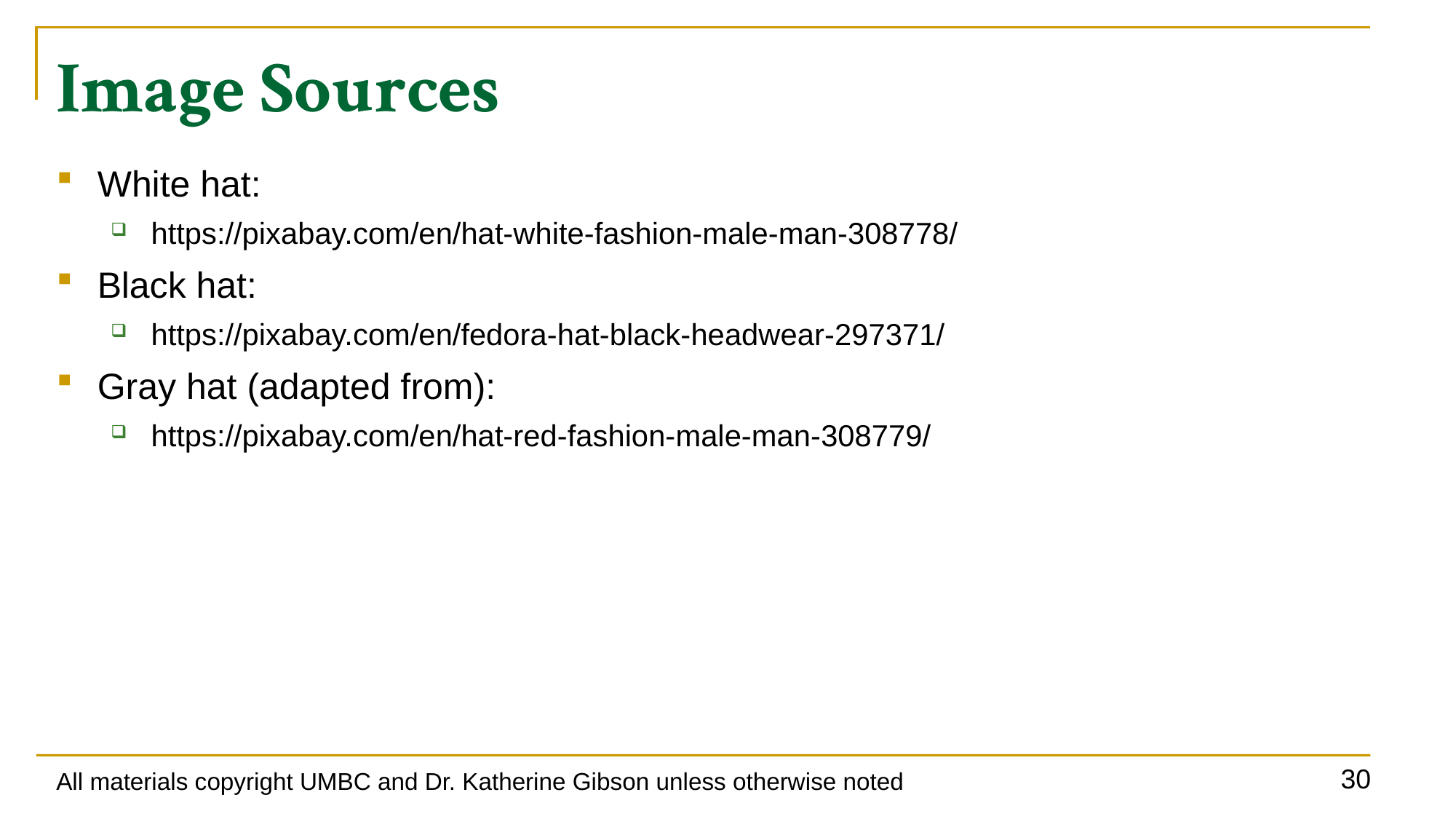

# Image Sources
White hat:
https://pixabay.com/en/hat-white-fashion-male-man-308778/
Black hat:
https://pixabay.com/en/fedora-hat-black-headwear-297371/
Gray hat (adapted from):
https://pixabay.com/en/hat-red-fashion-male-man-308779/